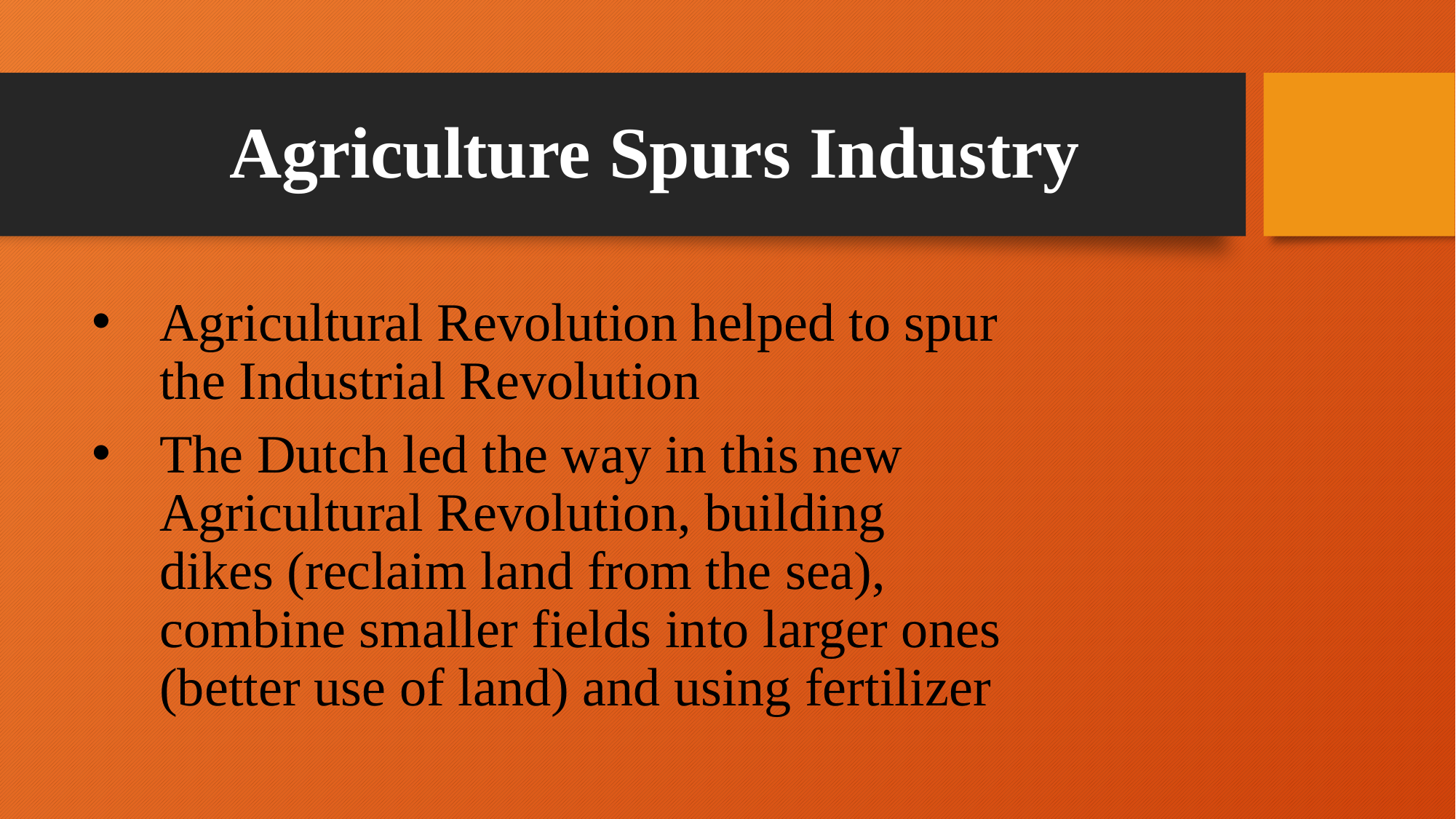

# Agriculture Spurs Industry
Agricultural Revolution helped to spur the Industrial Revolution
The Dutch led the way in this new Agricultural Revolution, building dikes (reclaim land from the sea), combine smaller fields into larger ones (better use of land) and using fertilizer